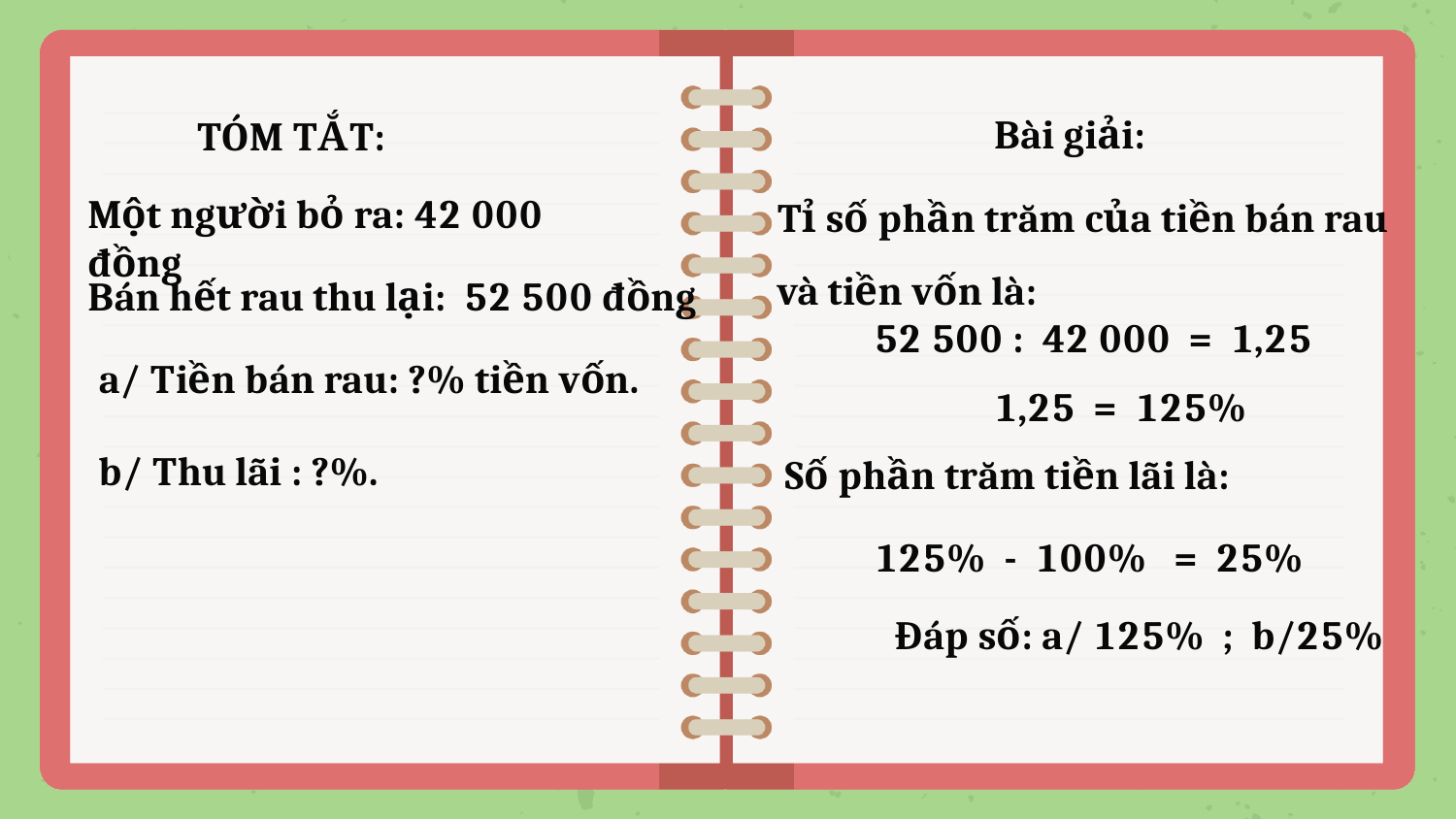

Bài giải:
TÓM TẮT:
Tỉ số phần trăm của tiền bán rau và tiền vốn là:
Một người bỏ ra: 42 000 đồng
Bán hết rau thu lại:  52 500 đồng
52 500 :  42 000  =  1,25
a/ Tiền bán rau: ?% tiền vốn.
1,25  =  125%
b/ Thu lãi : ?%.
Số phần trăm tiền lãi là:
125%  -  100%   =  25%
Đáp số: a/ 125%  ;  b/25%